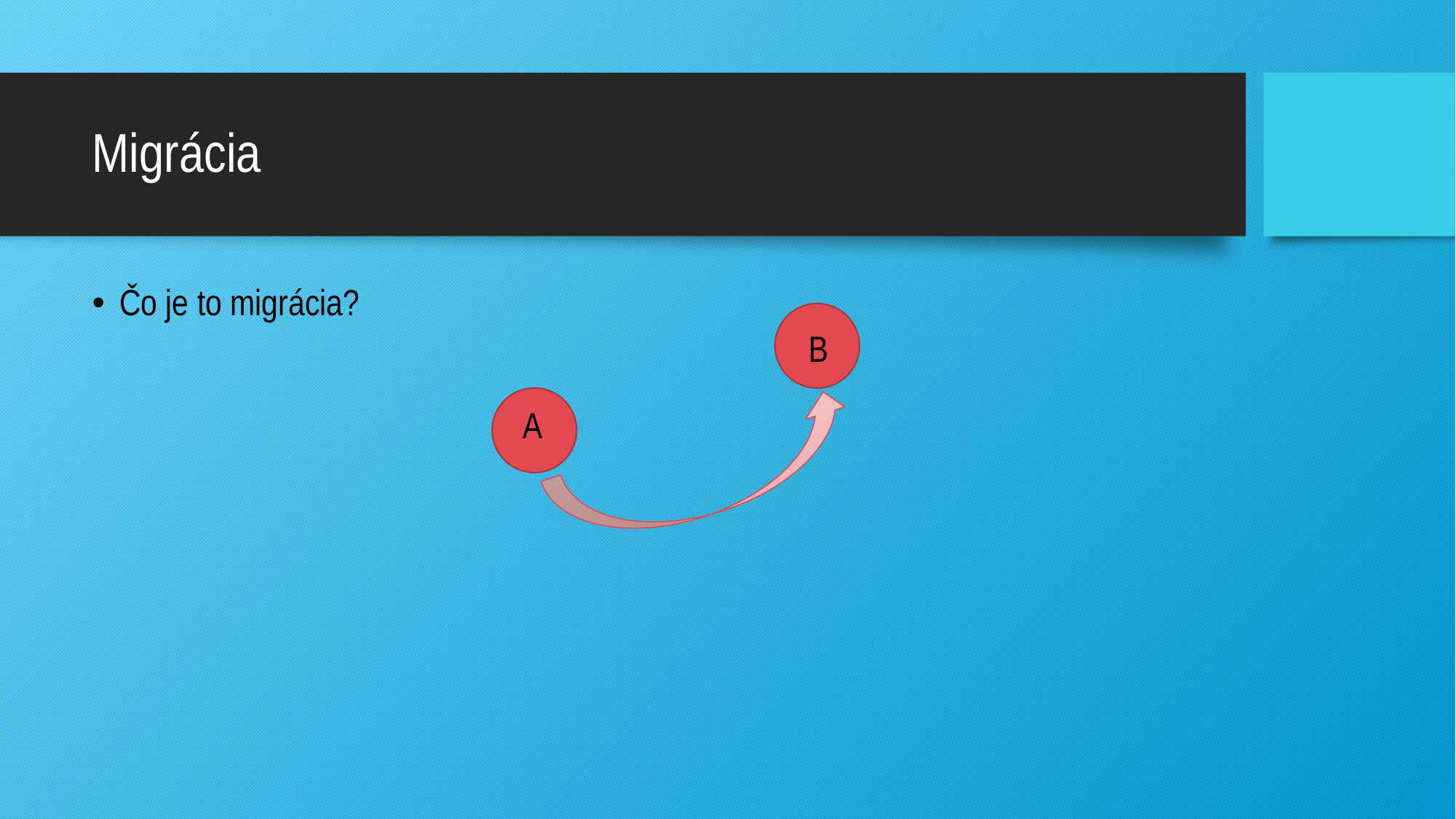

# Migrácia
Čo je to migrácia?

B

A